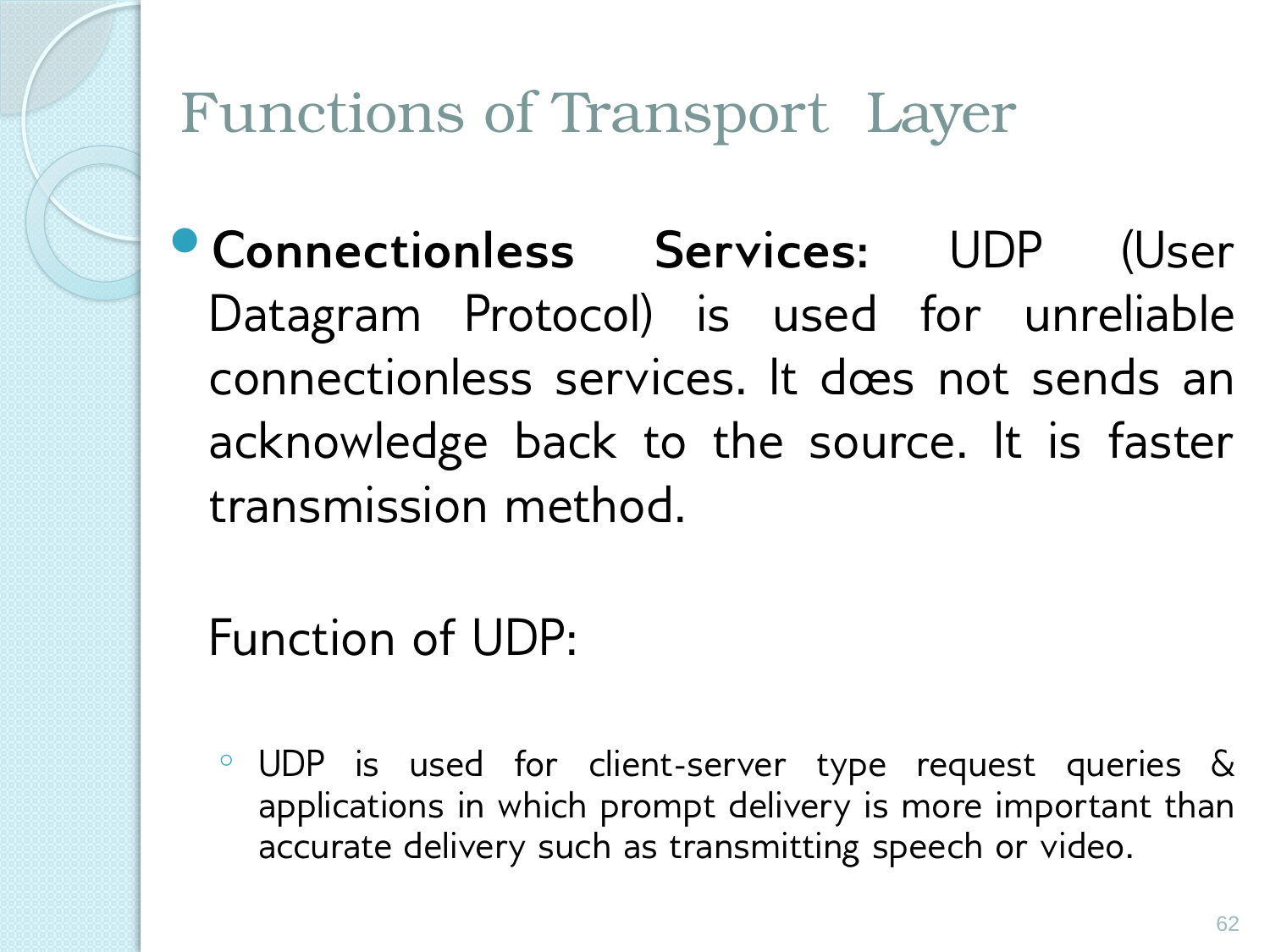

# Functions of Transport  Layer
Connectionless Services: UDP (User Datagram Protocol) is used for unreliable connectionless services. It does not sends an acknowledge back to the source. It is faster transmission method.

	Function of UDP:

UDP is used for client-server type request queries & applications in which prompt delivery is more important than accurate delivery such as transmitting speech or video.

62